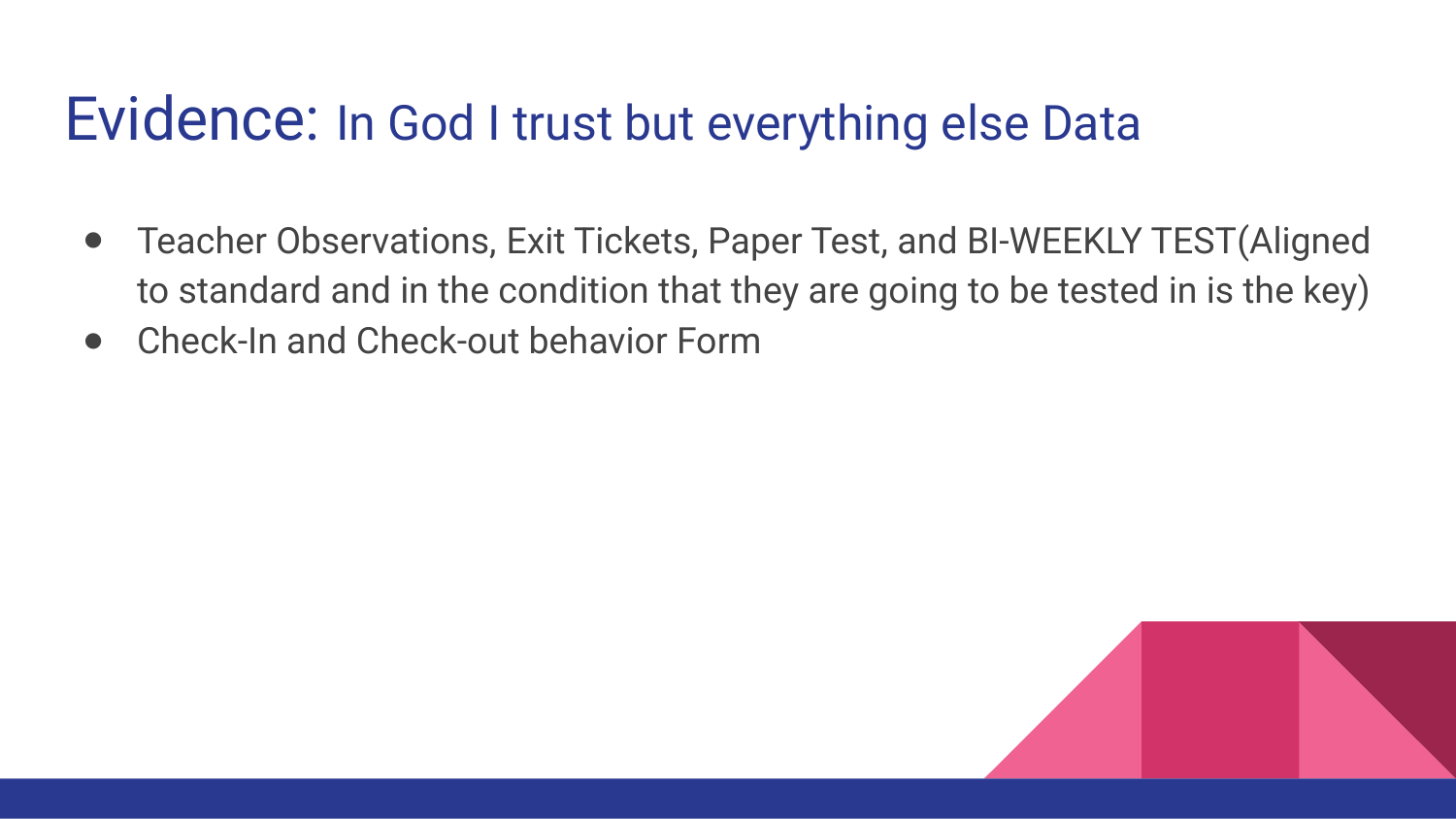

# Evidence: In God I trust but everything else Data
Teacher Observations, Exit Tickets, Paper Test, and BI-WEEKLY TEST(Aligned to standard and in the condition that they are going to be tested in is the key)
Check-In and Check-out behavior Form